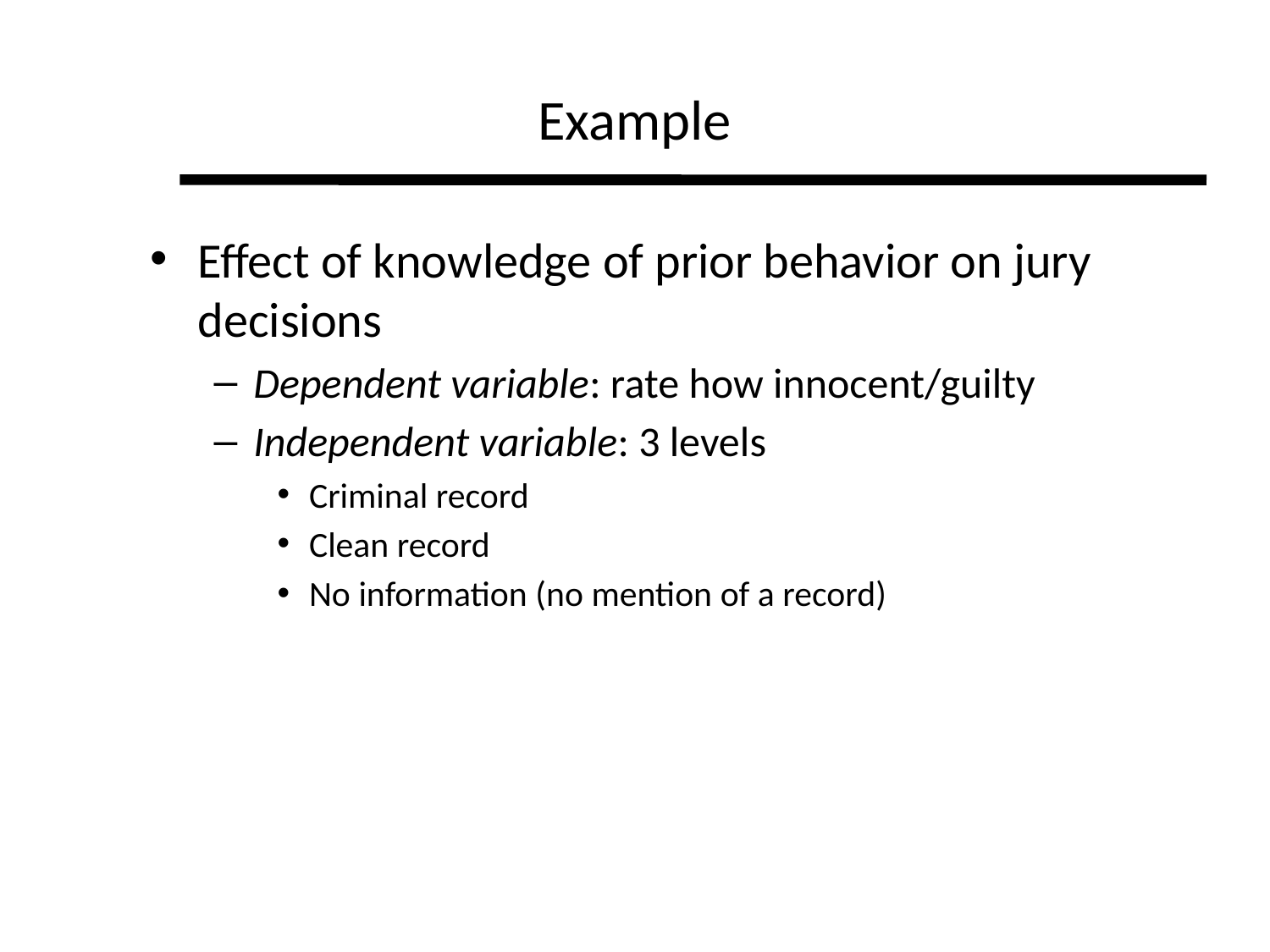

# Example
Effect of knowledge of prior behavior on jury decisions
Dependent variable: rate how innocent/guilty
Independent variable: 3 levels
Criminal record
Clean record
No information (no mention of a record)